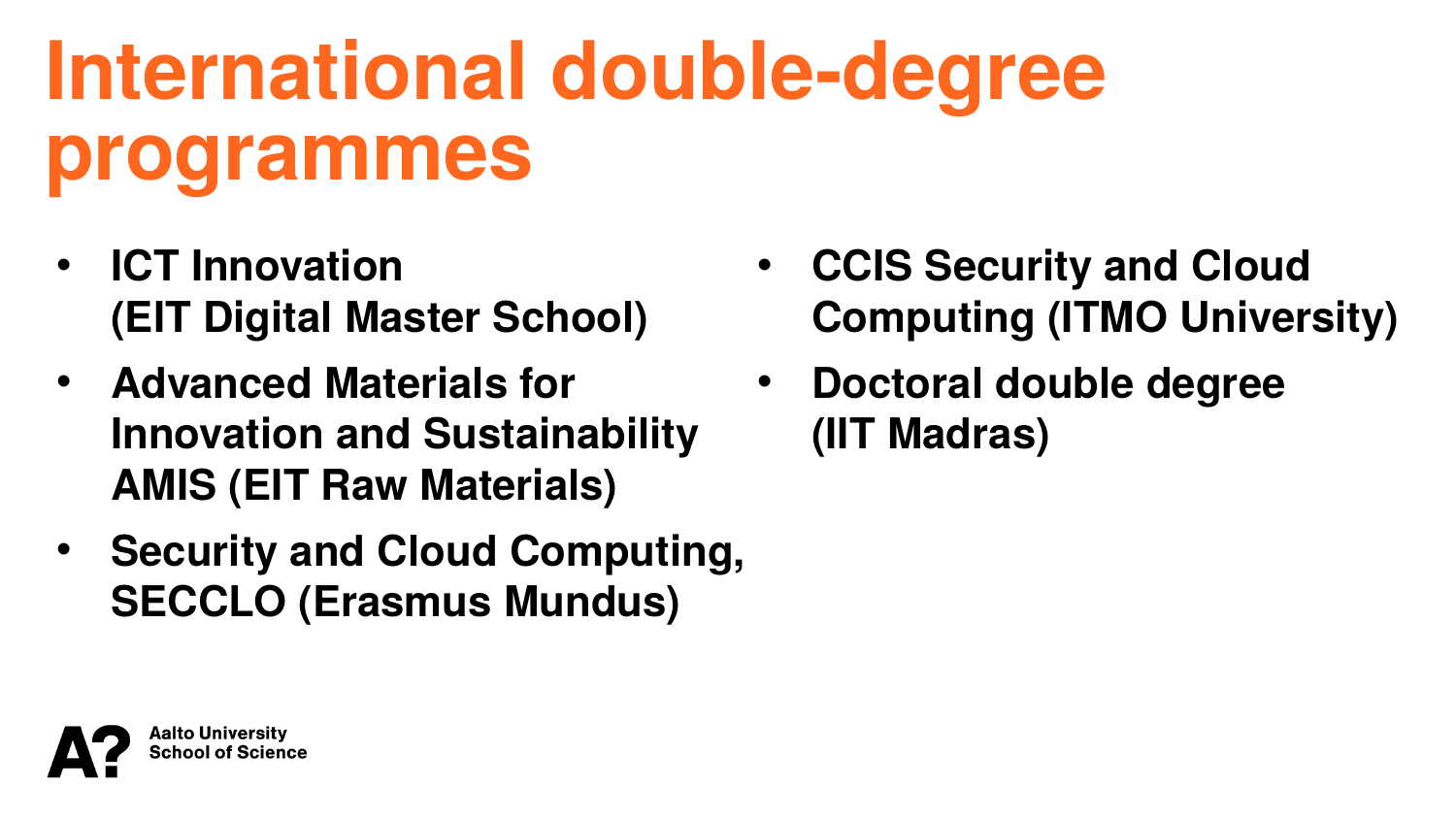

International double-degree programmes
ICT Innovation
(EIT Digital Master School)
Advanced Materials for Innovation and Sustainability AMIS (EIT Raw Materials)
Security and Cloud Computing, SECCLO (Erasmus Mundus)

CCIS Security and Cloud Computing (ITMO University)
Doctoral double degree
(IIT Madras)